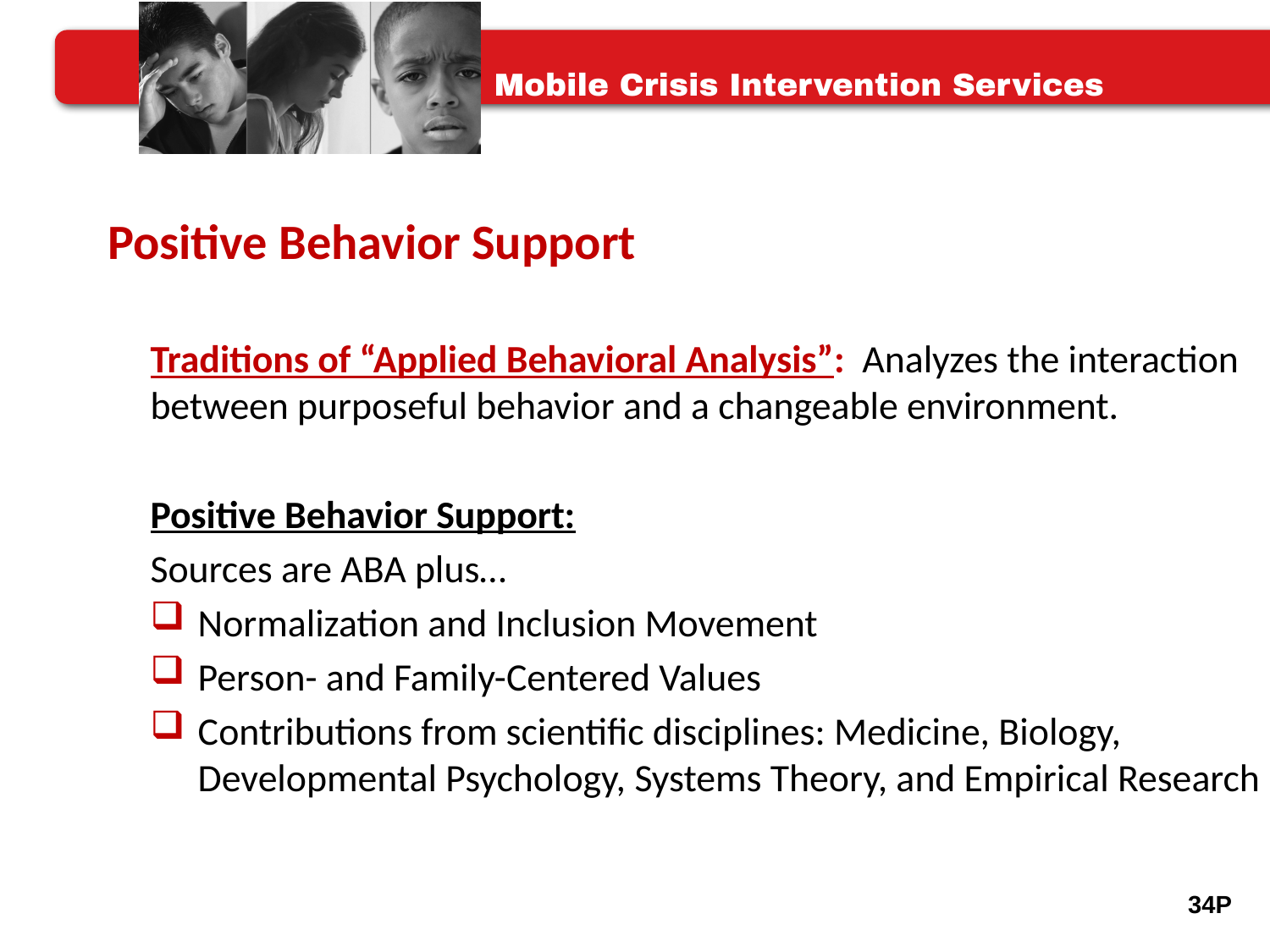

Positive Behavior Support
Traditions of “Applied Behavioral Analysis”:  Analyzes the interaction between purposeful behavior and a changeable environment.

Positive Behavior Support:
Sources are ABA plus…
Normalization and Inclusion Movement
Person- and Family-Centered Values
Contributions from scientific disciplines: Medicine, Biology, Developmental Psychology, Systems Theory, and Empirical Research
34P